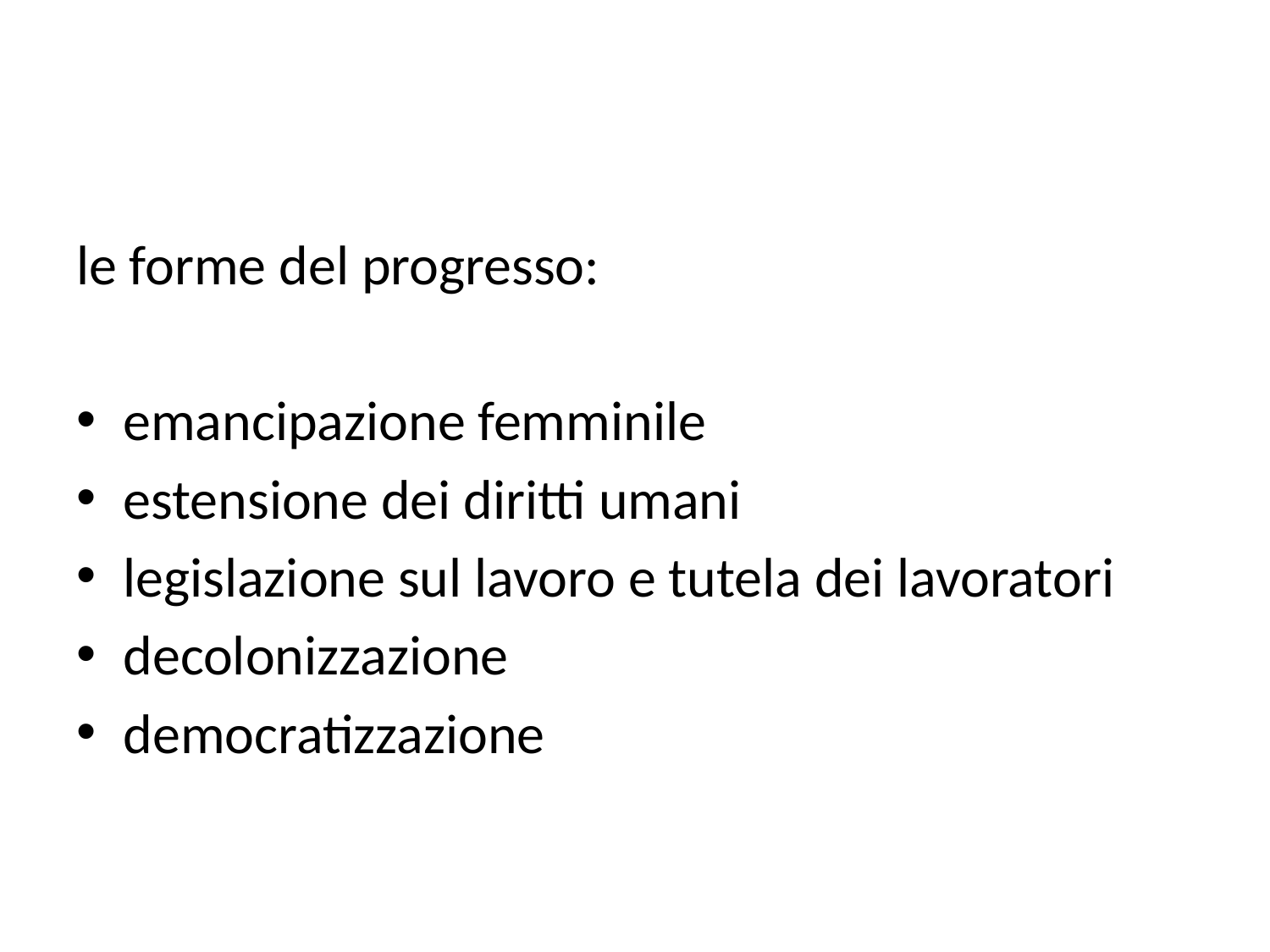

#
le forme del progresso:

emancipazione femminile
estensione dei diritti umani
legislazione sul lavoro e tutela dei lavoratori
decolonizzazione
democratizzazione